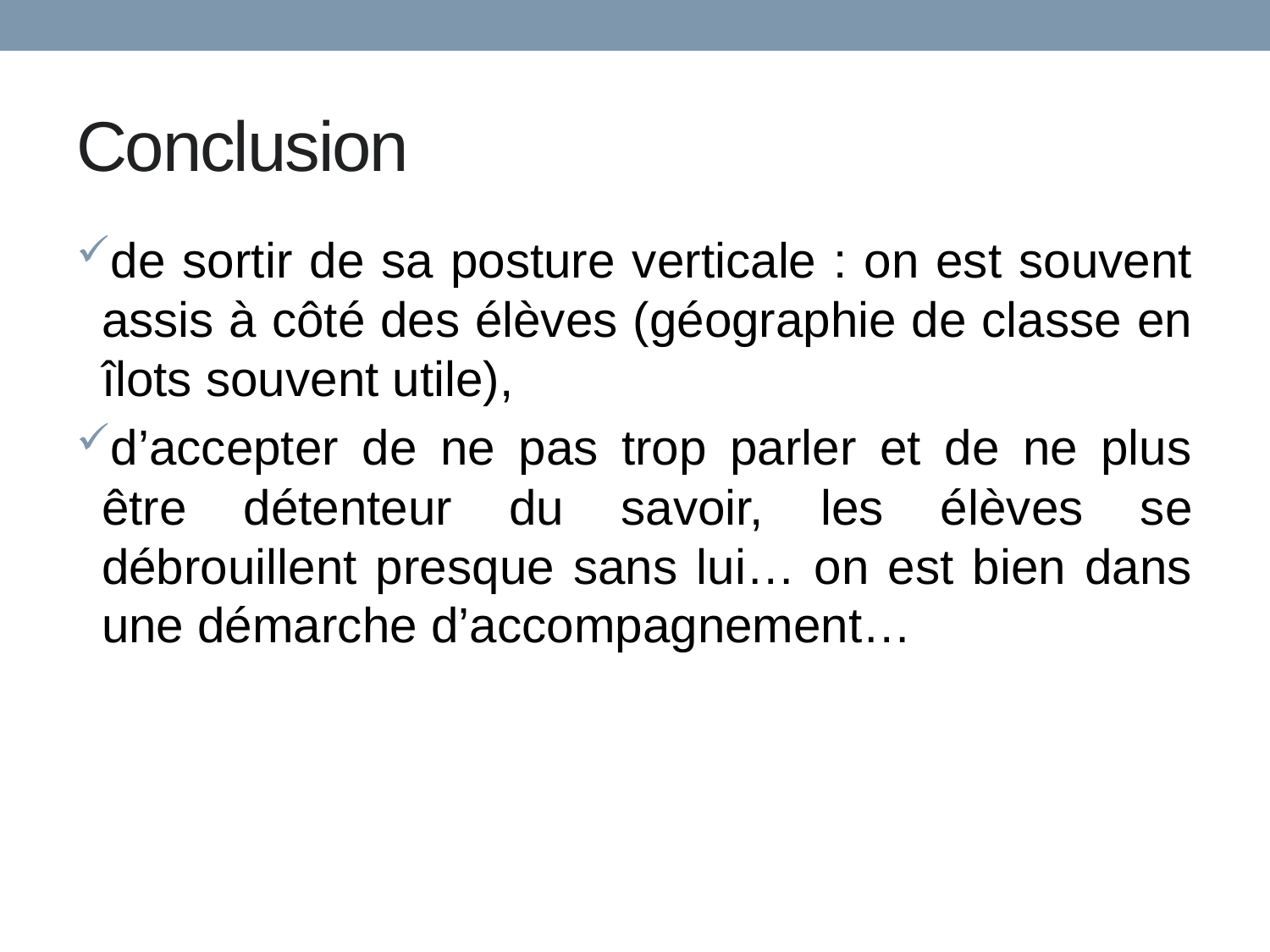

# Conclusion
de sortir de sa posture verticale : on est souvent assis à côté des élèves (géographie de classe en îlots souvent utile),
d’accepter de ne pas trop parler et de ne plus être détenteur du savoir, les élèves se débrouillent presque sans lui… on est bien dans une démarche d’accompagnement…